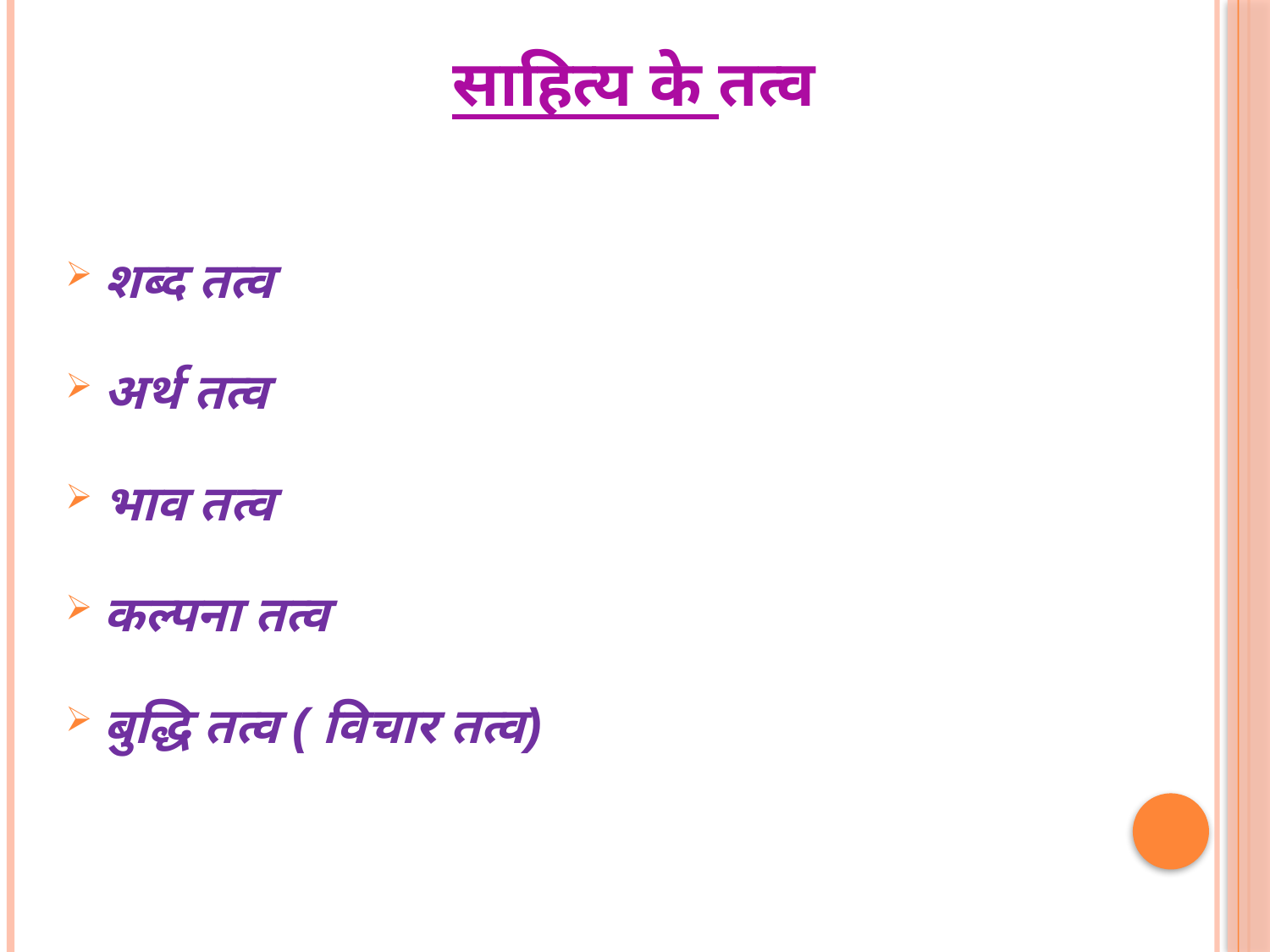

# साहित्य के तत्व
शब्द तत्व
अर्थ तत्व
भाव तत्व
कल्पना तत्व
बुद्धि तत्व ( विचार तत्व)